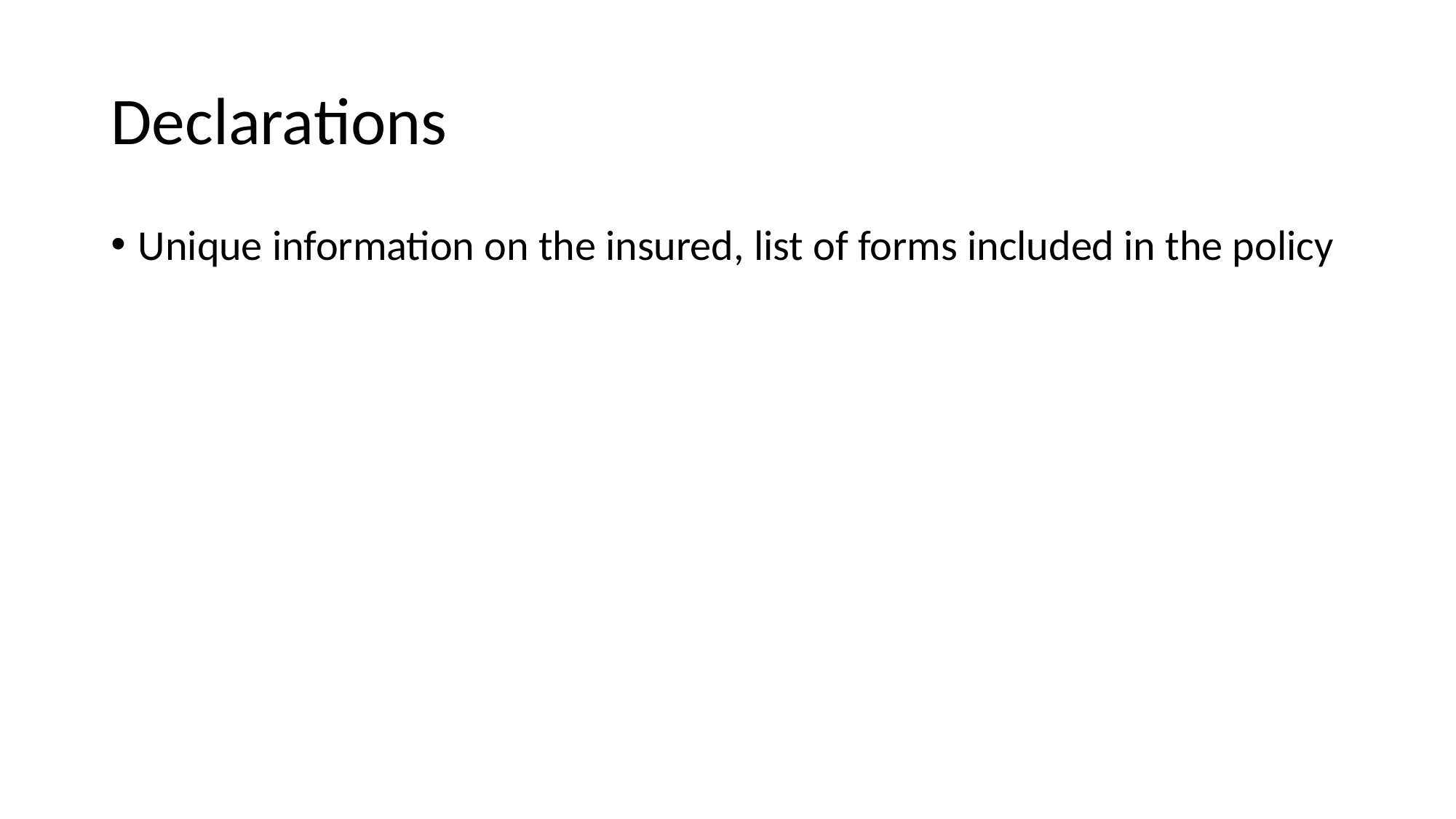

# Declarations
Unique information on the insured, list of forms included in the policy